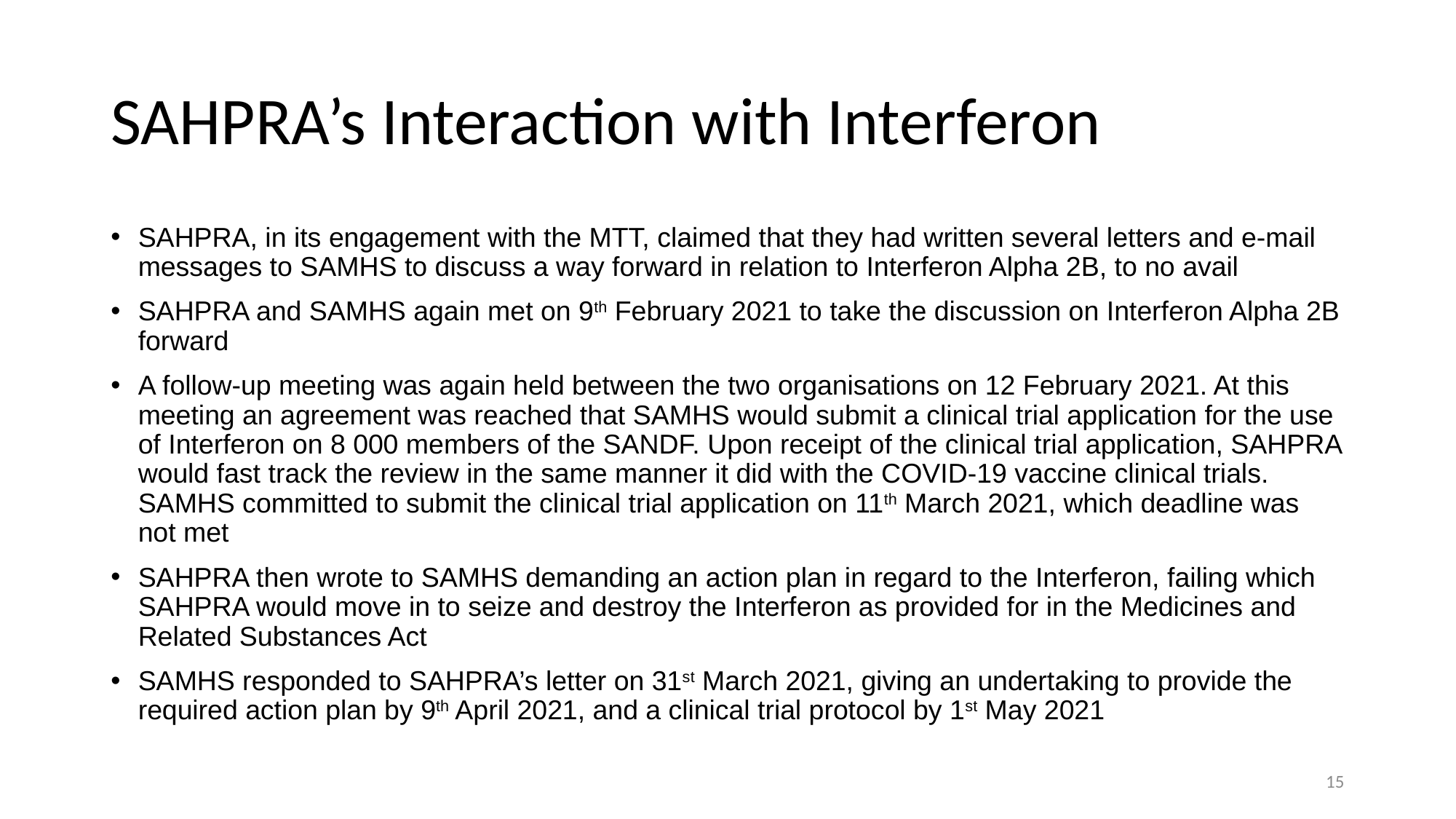

SAHPRA’s Interaction with Interferon
SAHPRA, in its engagement with the MTT, claimed that they had written several letters and e-mail messages to SAMHS to discuss a way forward in relation to Interferon Alpha 2B, to no avail
SAHPRA and SAMHS again met on 9th February 2021 to take the discussion on Interferon Alpha 2B forward
A follow-up meeting was again held between the two organisations on 12 February 2021. At this meeting an agreement was reached that SAMHS would submit a clinical trial application for the use of Interferon on 8 000 members of the SANDF. Upon receipt of the clinical trial application, SAHPRA would fast track the review in the same manner it did with the COVID-19 vaccine clinical trials. SAMHS committed to submit the clinical trial application on 11th March 2021, which deadline was not met
SAHPRA then wrote to SAMHS demanding an action plan in regard to the Interferon, failing which SAHPRA would move in to seize and destroy the Interferon as provided for in the Medicines and Related Substances Act
SAMHS responded to SAHPRA’s letter on 31st March 2021, giving an undertaking to provide the required action plan by 9th April 2021, and a clinical trial protocol by 1st May 2021

15